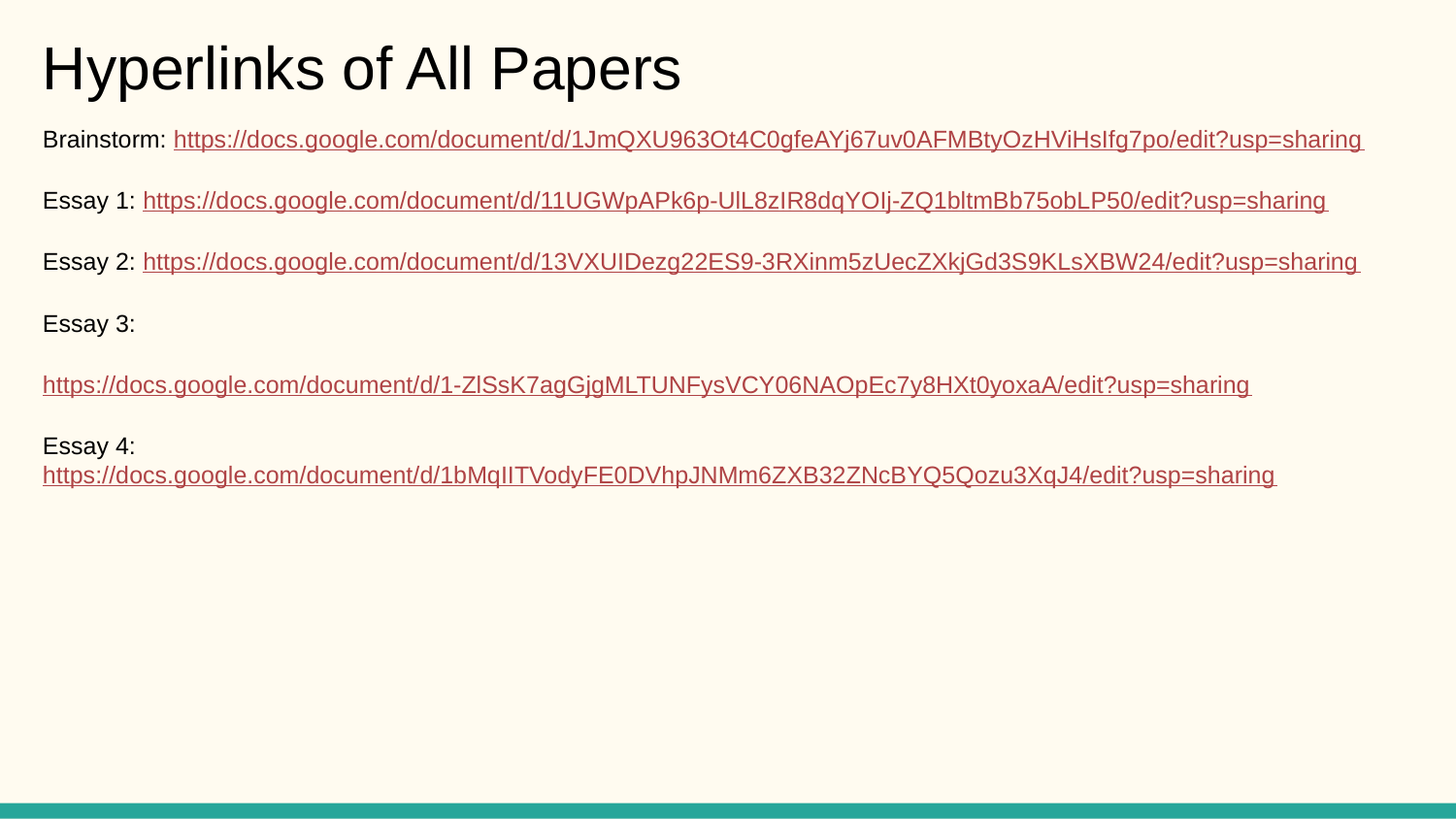

# Hyperlinks of All Papers
Brainstorm: https://docs.google.com/document/d/1JmQXU963Ot4C0gfeAYj67uv0AFMBtyOzHViHsIfg7po/edit?usp=sharing
Essay 1: https://docs.google.com/document/d/11UGWpAPk6p-UlL8zIR8dqYOIj-ZQ1bltmBb75obLP50/edit?usp=sharing
Essay 2: https://docs.google.com/document/d/13VXUIDezg22ES9-3RXinm5zUecZXkjGd3S9KLsXBW24/edit?usp=sharing
Essay 3:
https://docs.google.com/document/d/1-ZlSsK7agGjgMLTUNFysVCY06NAOpEc7y8HXt0yoxaA/edit?usp=sharing
Essay 4:https://docs.google.com/document/d/1bMqIITVodyFE0DVhpJNMm6ZXB32ZNcBYQ5Qozu3XqJ4/edit?usp=sharing